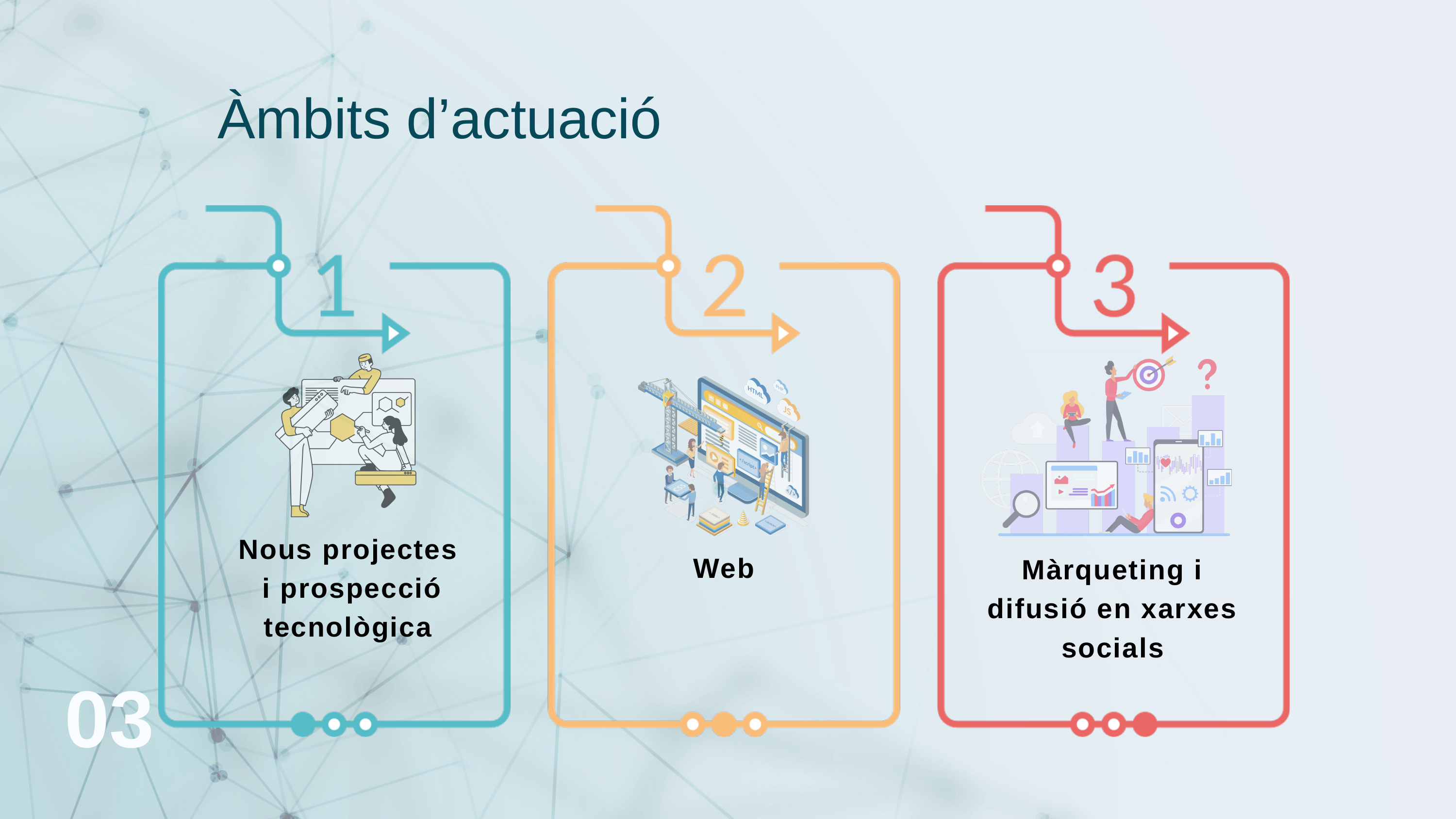

Àmbits d’actuació

Nous projectes
 i prospecció tecnològica
Web
Màrqueting i difusió en xarxes socials
03